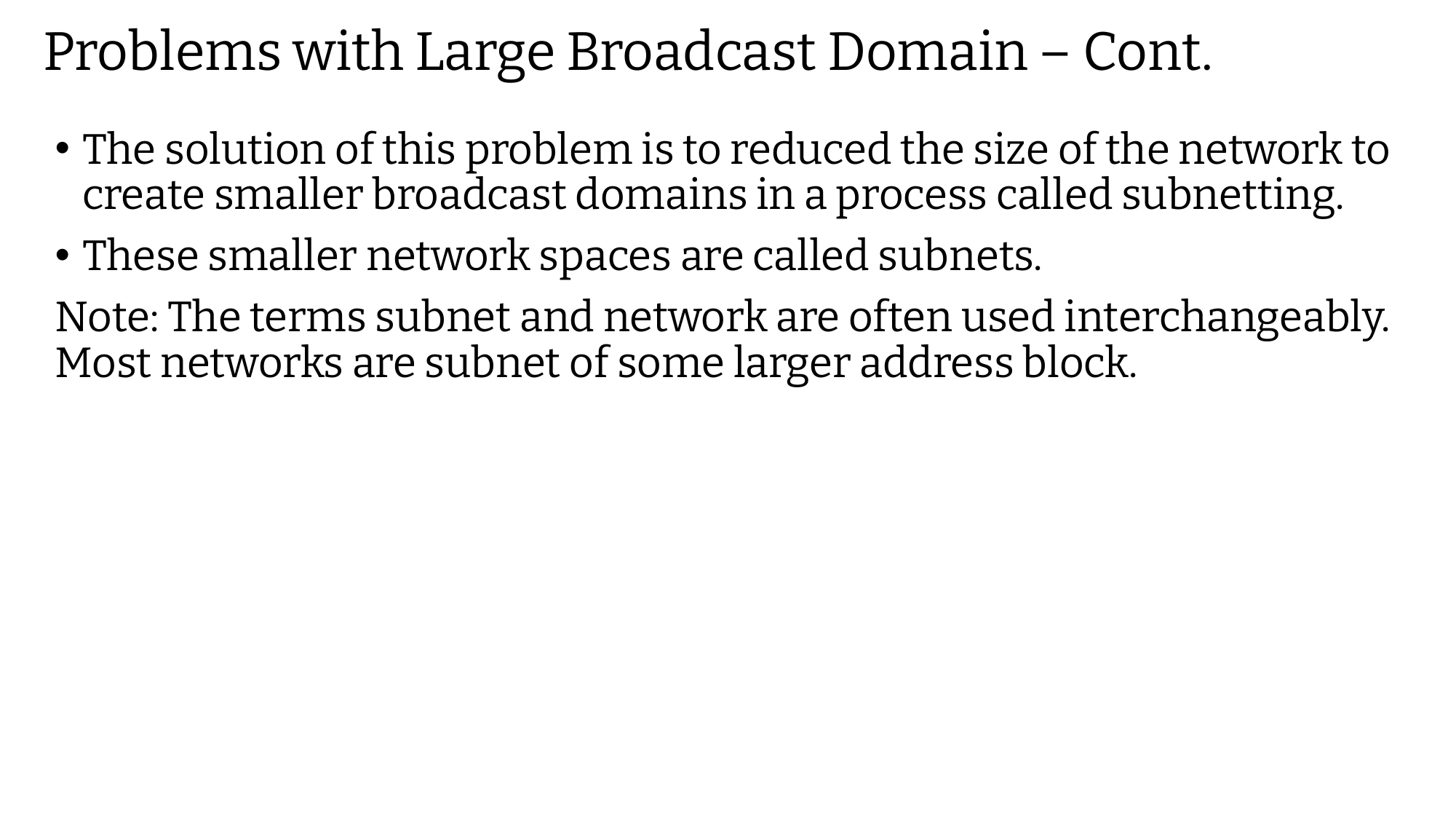

# Problems with Large Broadcast Domain – Cont.
The solution of this problem is to reduced the size of the network to create smaller broadcast domains in a process called subnetting.
These smaller network spaces are called subnets.
Note: The terms subnet and network are often used interchangeably. Most networks are subnet of some larger address block.